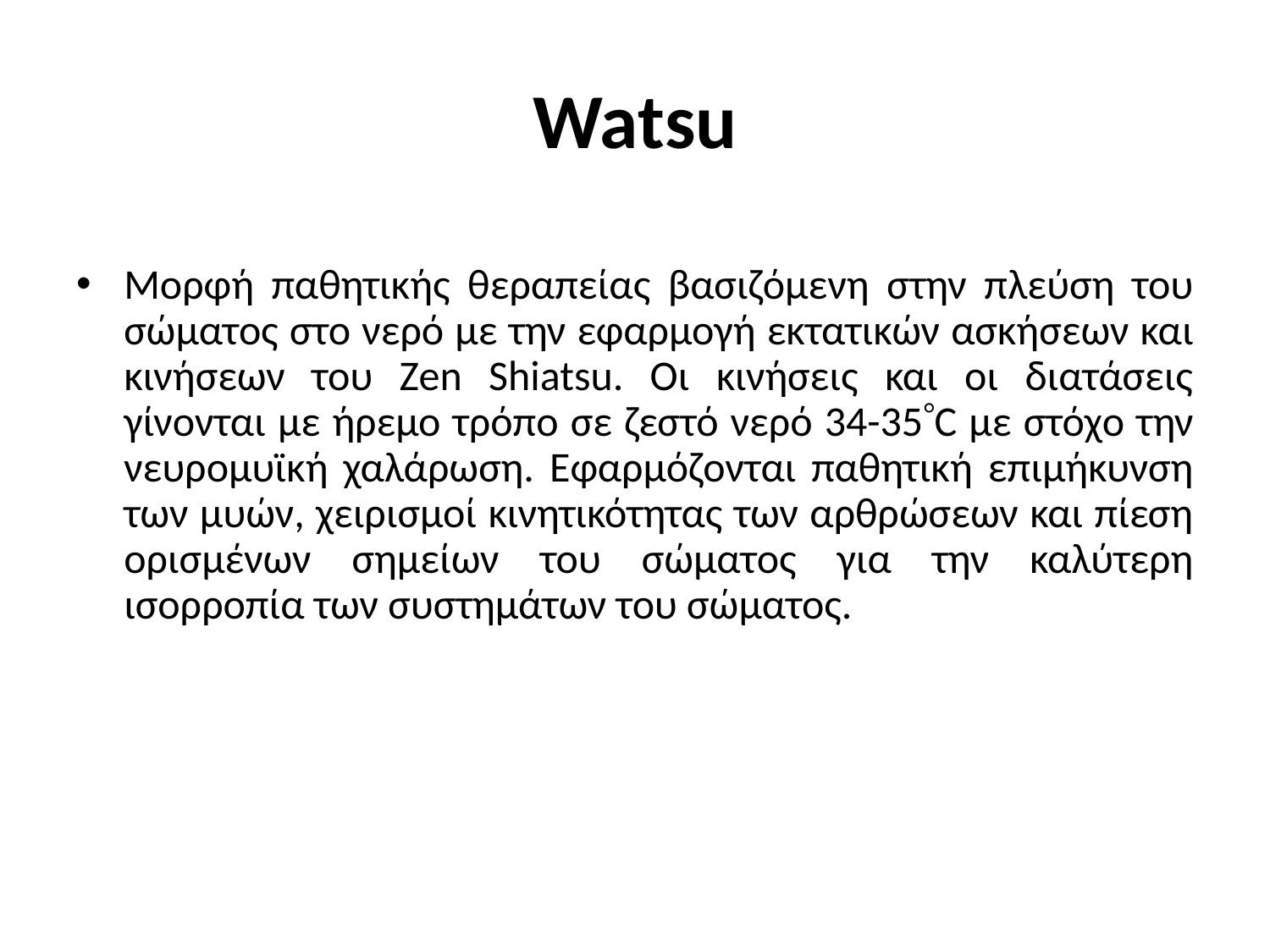

# Watsu
Μορφή παθητικής θεραπείας βασιζόμενη στην πλεύση του σώματος στο νερό με την εφαρμογή εκτατικών ασκήσεων και κινήσεων του Zen Shiatsu. Οι κινήσεις και οι διατάσεις γίνονται με ήρεμο τρόπο σε ζεστό νερό 34-35°C με στόχο την νευρομυϊκή χαλάρωση. Εφαρμόζονται παθητική επιμήκυνση των μυών, χειρισμοί κινητικότητας των αρθρώσεων και πίεση ορισμένων σημείων του σώματος για την καλύτερη ισορροπία των συστημάτων του σώματος.